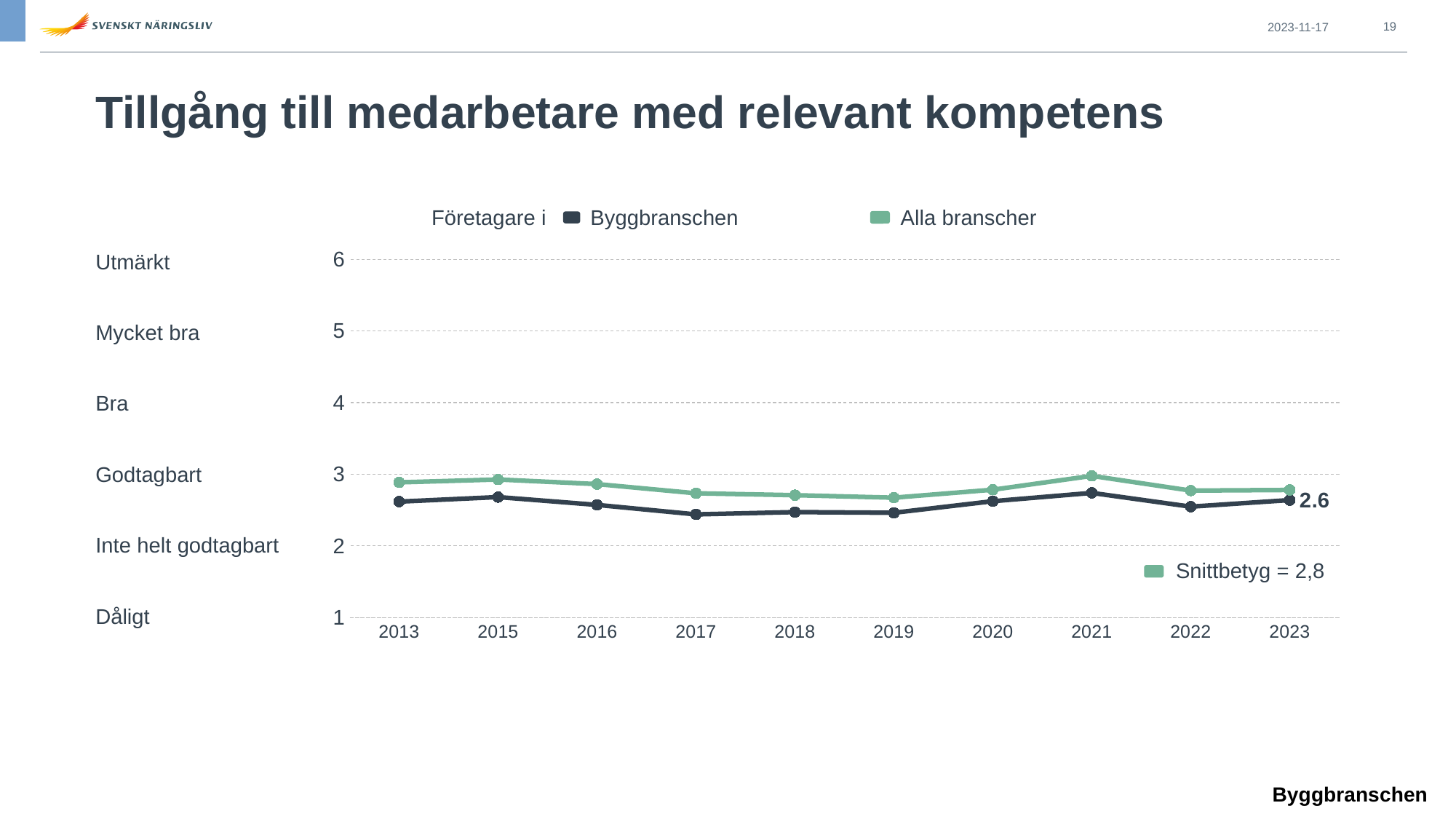

2023-11-17
19
Tillgång till medarbetare med relevant kompetens

### Chart

| Category | bransch | Sverige |
|---|---|---|
| 2013 | 2.6180669961559584 | 2.8865322290241267 |
| 2015 | 2.6813996316758746 | 2.926795134029497 |
| 2016 | 2.572539390218948 | 2.862694594901708 |
| 2017 | 2.440056134723336 | 2.734166127128004 |
| 2018 | 2.472560975609756 | 2.7076579524891238 |
| 2019 | 2.4628560047799244 | 2.67344684417019 |
| 2020 | 2.623988744284207 | 2.784042406718987 |
| 2021 | 2.7399120290686554 | 2.977259786476868 |
| 2022 | 2.547610979329041 | 2.7722972032837068 |
| 2023 | 2.639747310910022 | 2.7801924759405074 |
Företagare i
Byggbranschen
 Alla branscher

| Utmärkt |
| --- |
| Mycket bra |
| Bra |
| Godtagbart |
| Inte helt godtagbart |
| Dåligt |
 Snittbetyg = 2,8

Byggbranschen